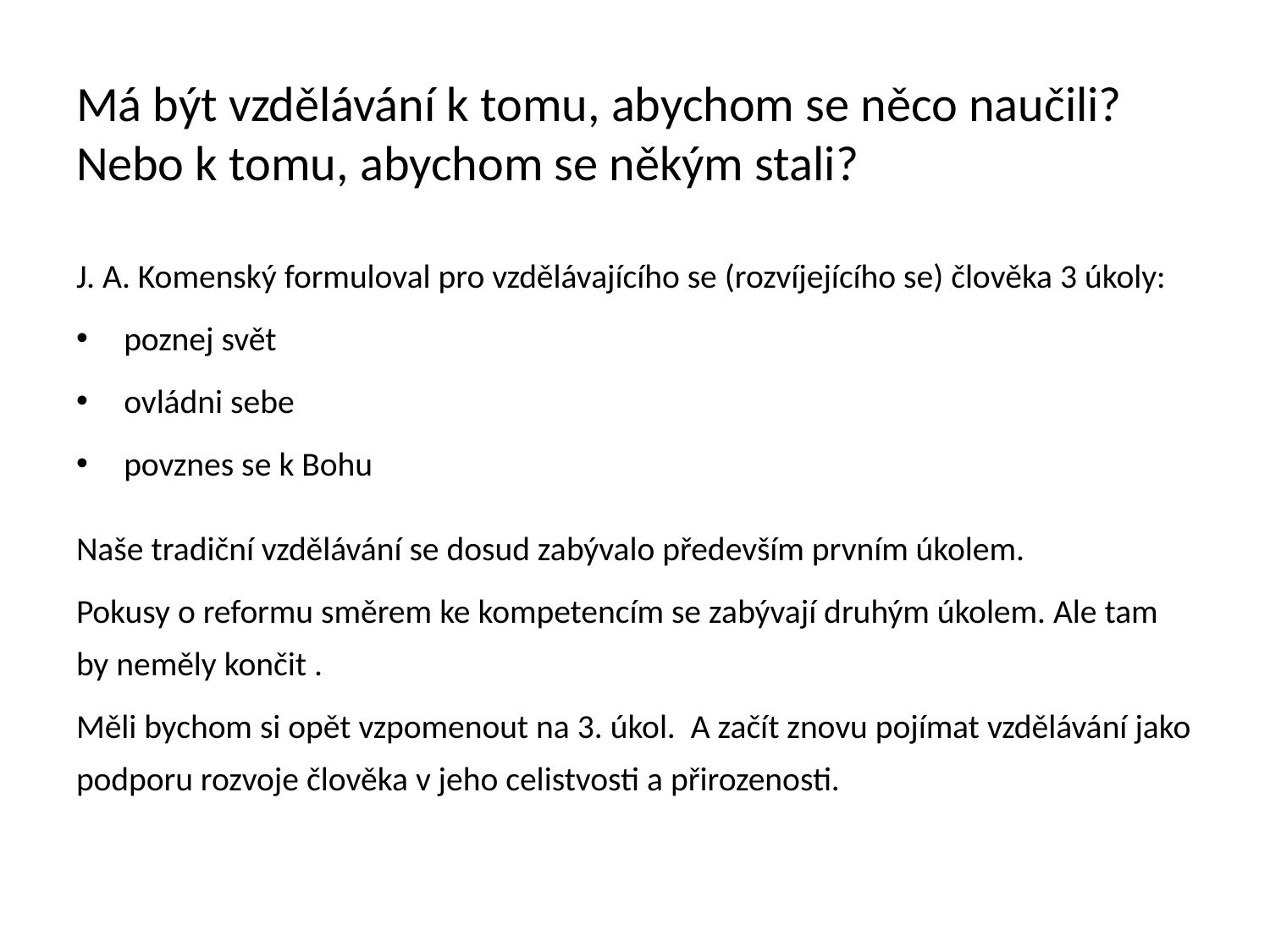

# Má být vzdělávání k tomu, abychom se něco naučili? Nebo k tomu, abychom se někým stali?
J. A. Komenský formuloval pro vzdělávajícího se (rozvíjejícího se) člověka 3 úkoly:
poznej svět
ovládni sebe
povznes se k Bohu
Naše tradiční vzdělávání se dosud zabývalo především prvním úkolem.
Pokusy o reformu směrem ke kompetencím se zabývají druhým úkolem. Ale tam by neměly končit .
Měli bychom si opět vzpomenout na 3. úkol.  A začít znovu pojímat vzdělávání jako podporu rozvoje člověka v jeho celistvosti a přirozenosti.